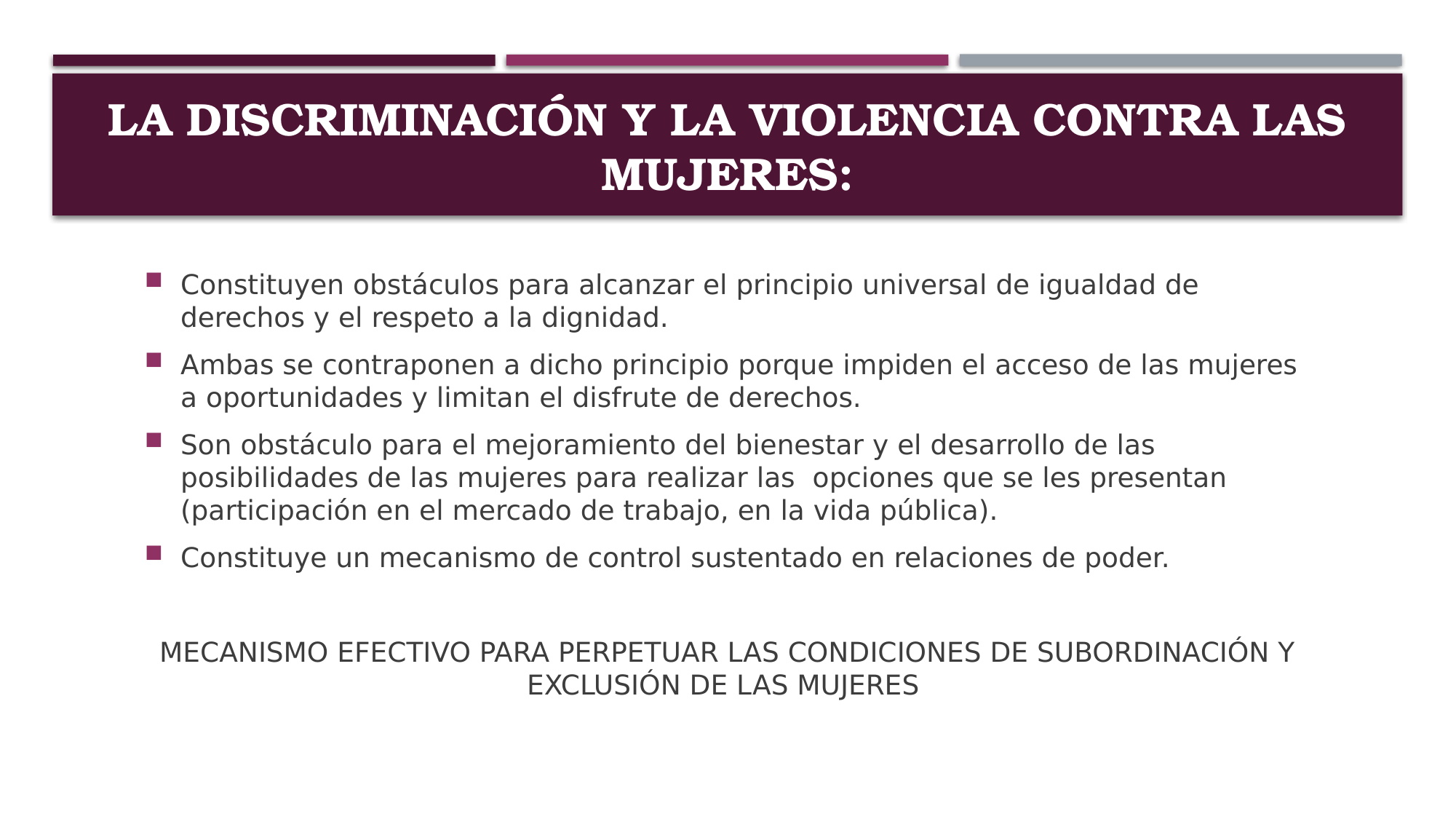

# La discriminación y la violencia contra las mujeres:
Constituyen obstáculos para alcanzar el principio universal de igualdad de derechos y el respeto a la dignidad.
Ambas se contraponen a dicho principio porque impiden el acceso de las mujeres a oportunidades y limitan el disfrute de derechos.
Son obstáculo para el mejoramiento del bienestar y el desarrollo de las posibilidades de las mujeres para realizar las  opciones que se les presentan (participación en el mercado de trabajo, en la vida pública).
Constituye un mecanismo de control sustentado en relaciones de poder.

MECANISMO EFECTIVO PARA PERPETUAR LAS CONDICIONES DE SUBORDINACIÓN Y EXCLUSIÓN DE LAS MUJERES